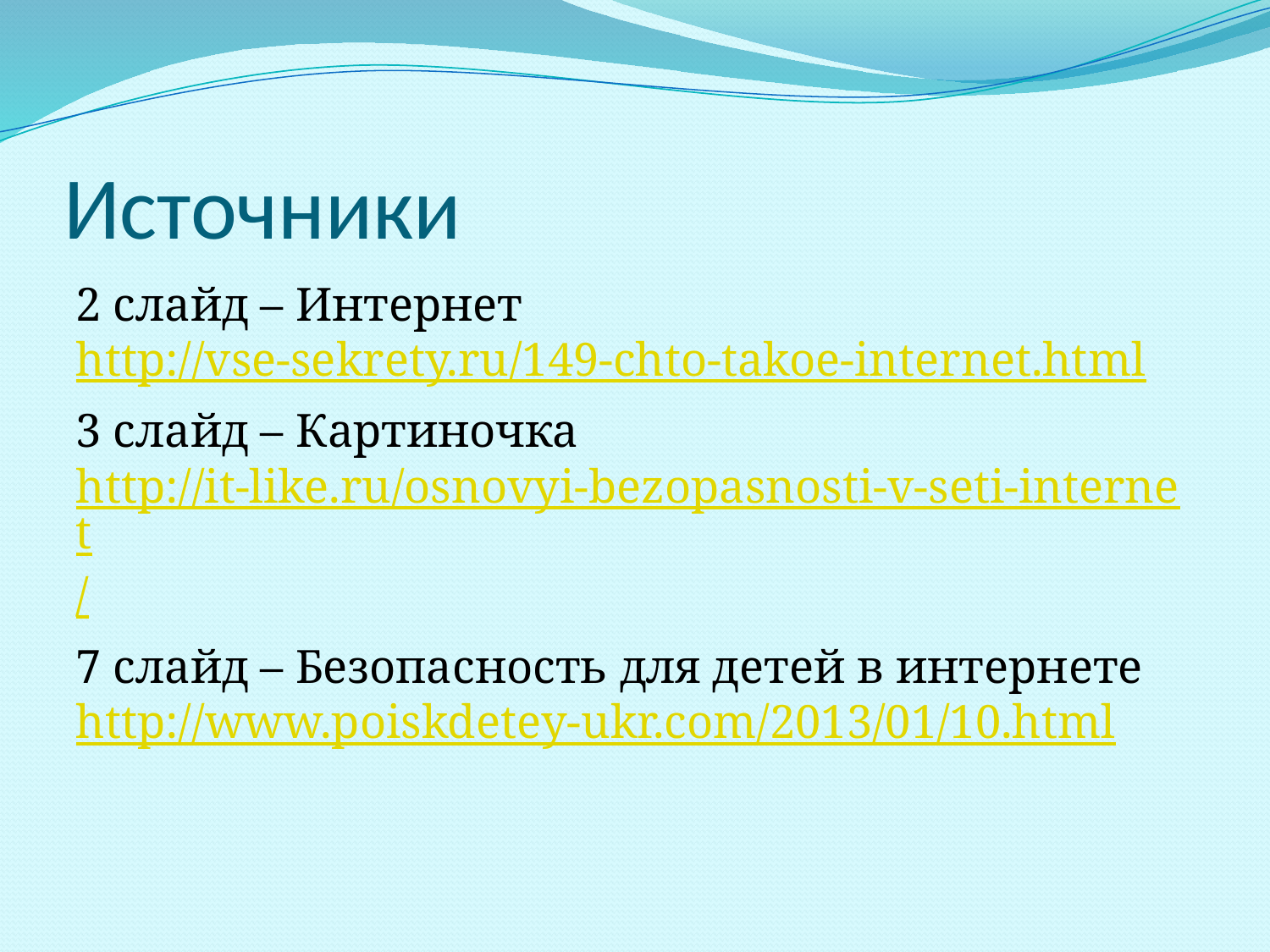

# Источники
2 слайд – Интернет http://vse-sekrety.ru/149-chto-takoe-internet.html
3 слайд – Картиночка http://it-like.ru/osnovyi-bezopasnosti-v-seti-internet/
7 слайд – Безопасность для детей в интернете http://www.poiskdetey-ukr.com/2013/01/10.html